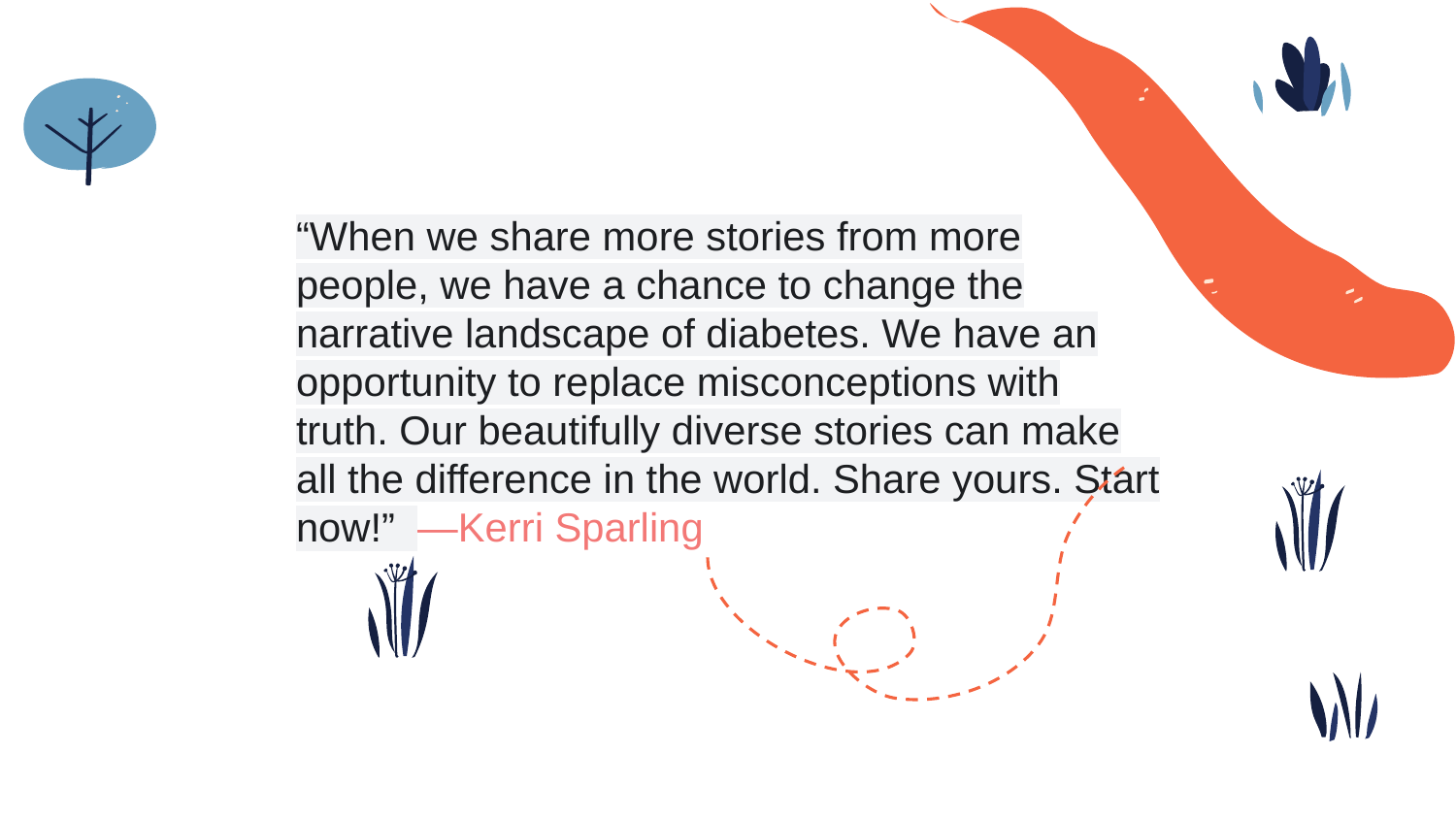

# “When we share more stories from more people, we have a chance to change the narrative landscape of diabetes. We have an opportunity to replace misconceptions with truth. Our beautifully diverse stories can make all the difference in the world. Share yours. Start now!”  —Kerri Sparling